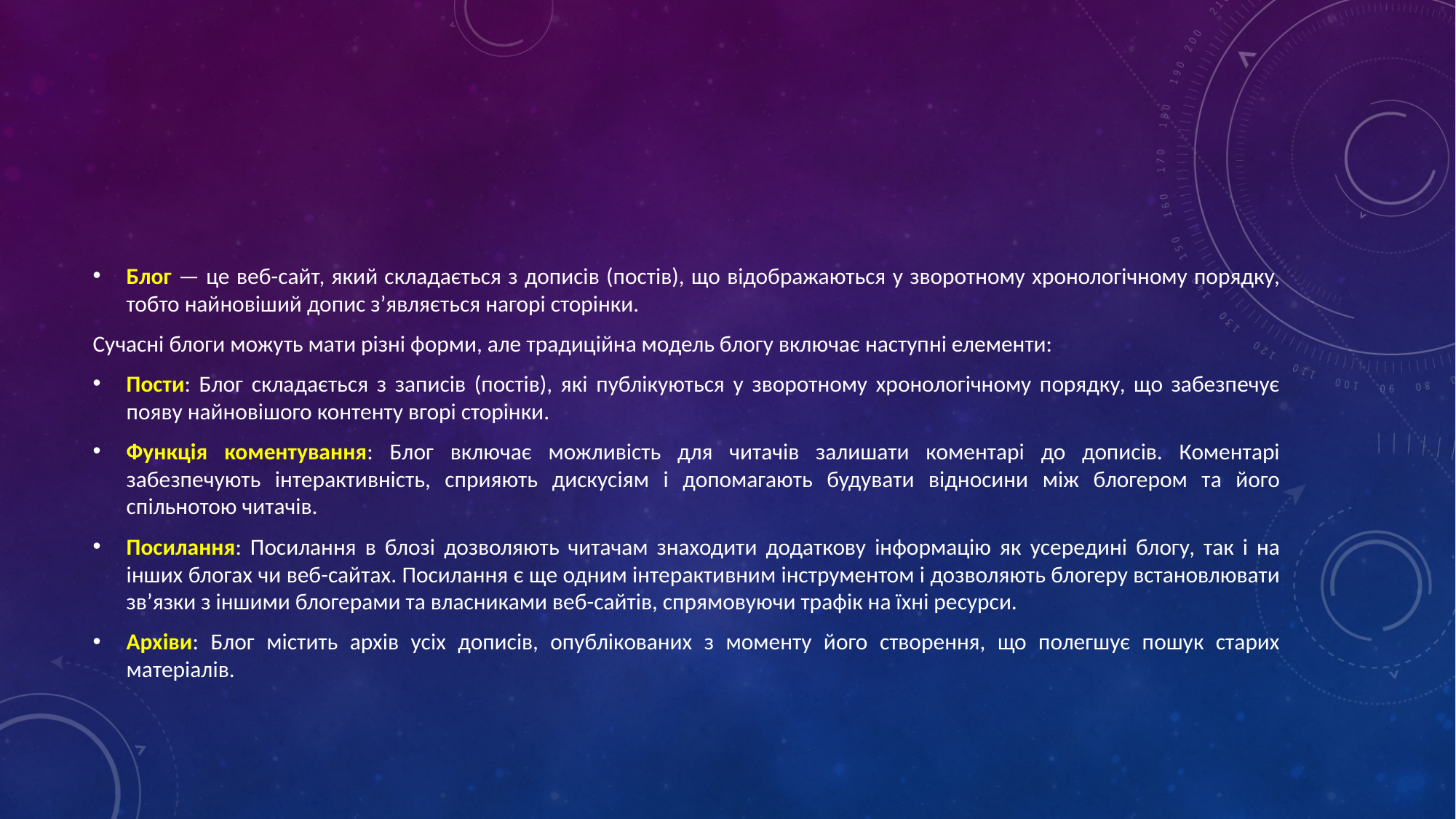

#
Блог — це веб-сайт, який складається з дописів (постів), що відображаються у зворотному хронологічному порядку, тобто найновіший допис з’являється нагорі сторінки.
Сучасні блоги можуть мати різні форми, але традиційна модель блогу включає наступні елементи:
Пости: Блог складається з записів (постів), які публікуються у зворотному хронологічному порядку, що забезпечує появу найновішого контенту вгорі сторінки.
Функція коментування: Блог включає можливість для читачів залишати коментарі до дописів. Коментарі забезпечують інтерактивність, сприяють дискусіям і допомагають будувати відносини між блогером та його спільнотою читачів.
Посилання: Посилання в блозі дозволяють читачам знаходити додаткову інформацію як усередині блогу, так і на інших блогах чи веб-сайтах. Посилання є ще одним інтерактивним інструментом і дозволяють блогеру встановлювати зв’язки з іншими блогерами та власниками веб-сайтів, спрямовуючи трафік на їхні ресурси.
Архіви: Блог містить архів усіх дописів, опублікованих з моменту його створення, що полегшує пошук старих матеріалів.